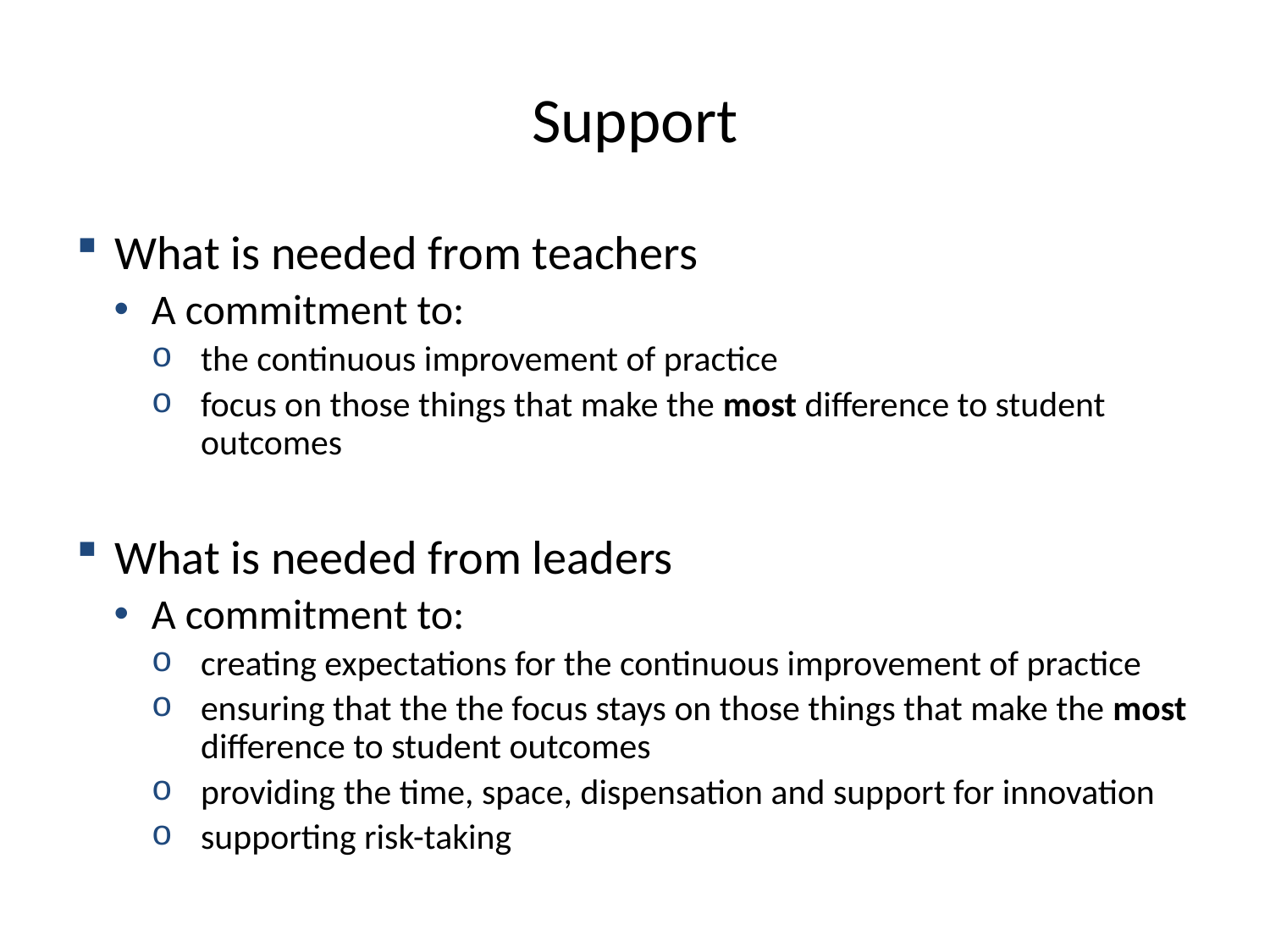

# Support
What is needed from teachers
A commitment to:
the continuous improvement of practice
focus on those things that make the most difference to student outcomes

What is needed from leaders
A commitment to:
creating expectations for the continuous improvement of practice
ensuring that the the focus stays on those things that make the most difference to student outcomes
providing the time, space, dispensation and support for innovation
supporting risk-taking